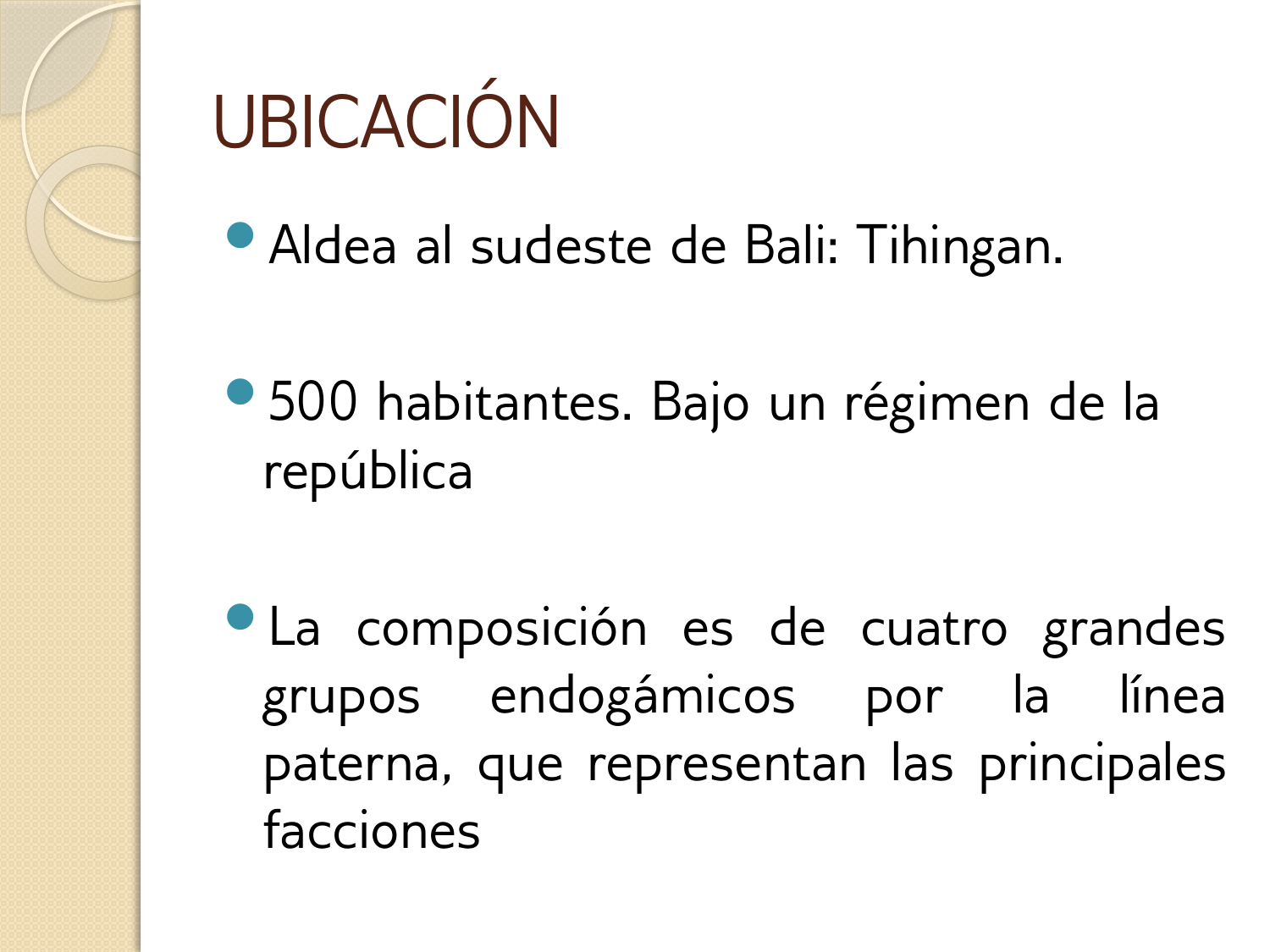

# UBICACIÓN
Aldea al sudeste de Bali: Tihingan.

500 habitantes. Bajo un régimen de la república

La composición es de cuatro grandes grupos endogámicos por la línea paterna, que representan las principales facciones